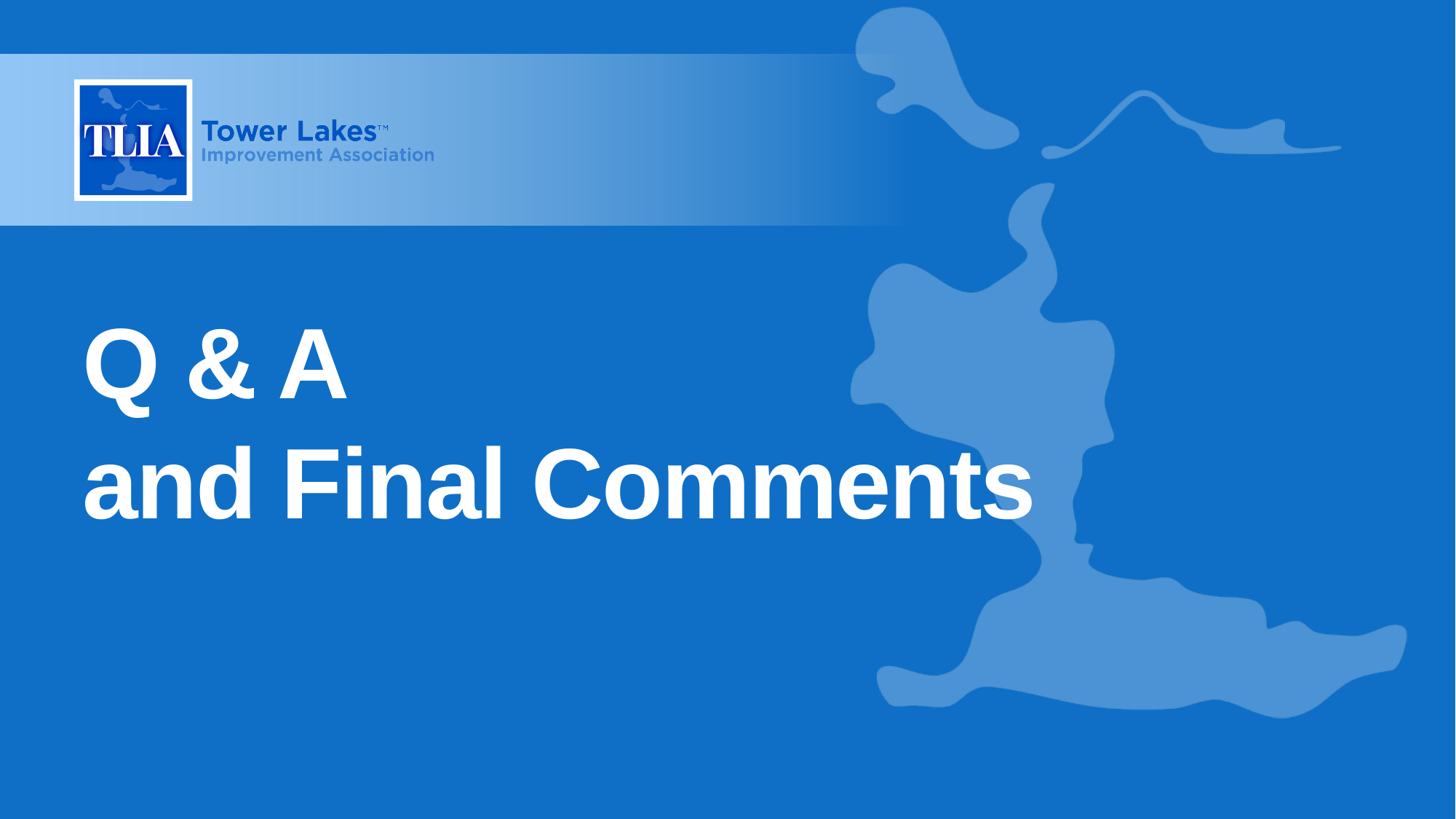

# Q & A and Final Comments